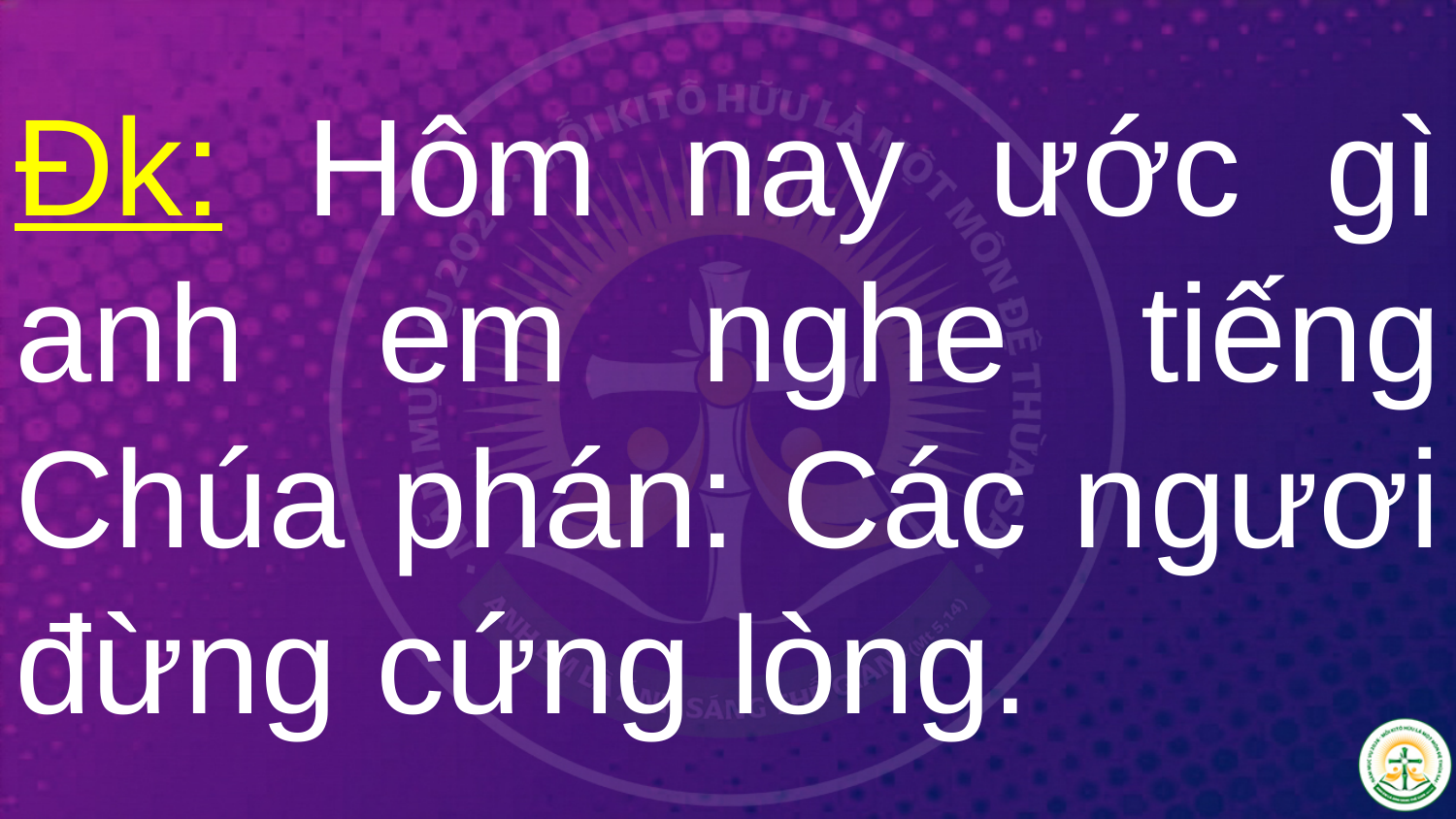

# Đk: Hôm nay ước gì anh em nghe tiếng Chúa phán: Các ngươi đừng cứng lòng.